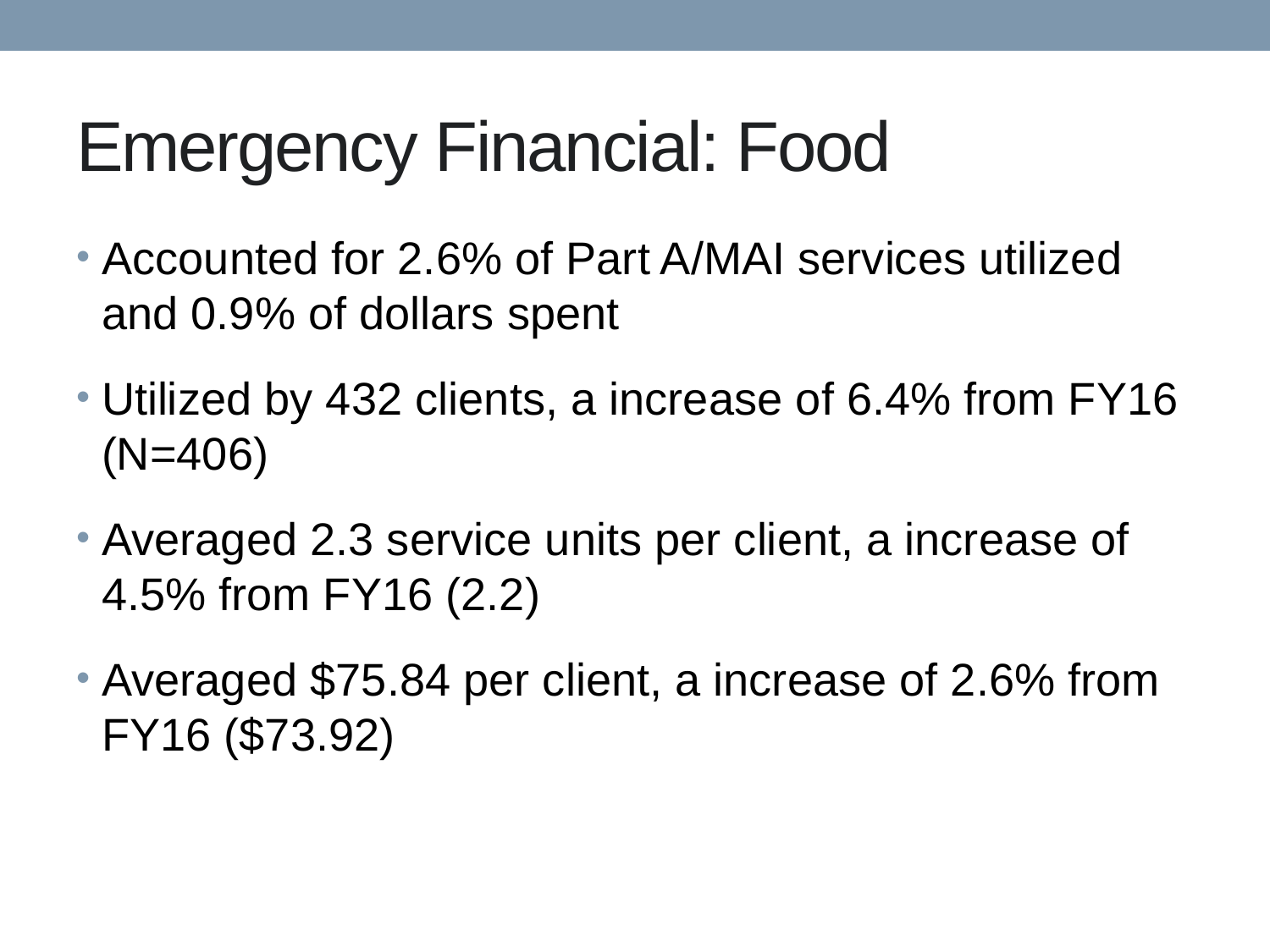

# Emergency Financial: Food
Accounted for 2.6% of Part A/MAI services utilized and 0.9% of dollars spent
Utilized by 432 clients, a increase of 6.4% from FY16 (N=406)
Averaged 2.3 service units per client, a increase of 4.5% from FY16 (2.2)
Averaged $75.84 per client, a increase of 2.6% from FY16 ($73.92)